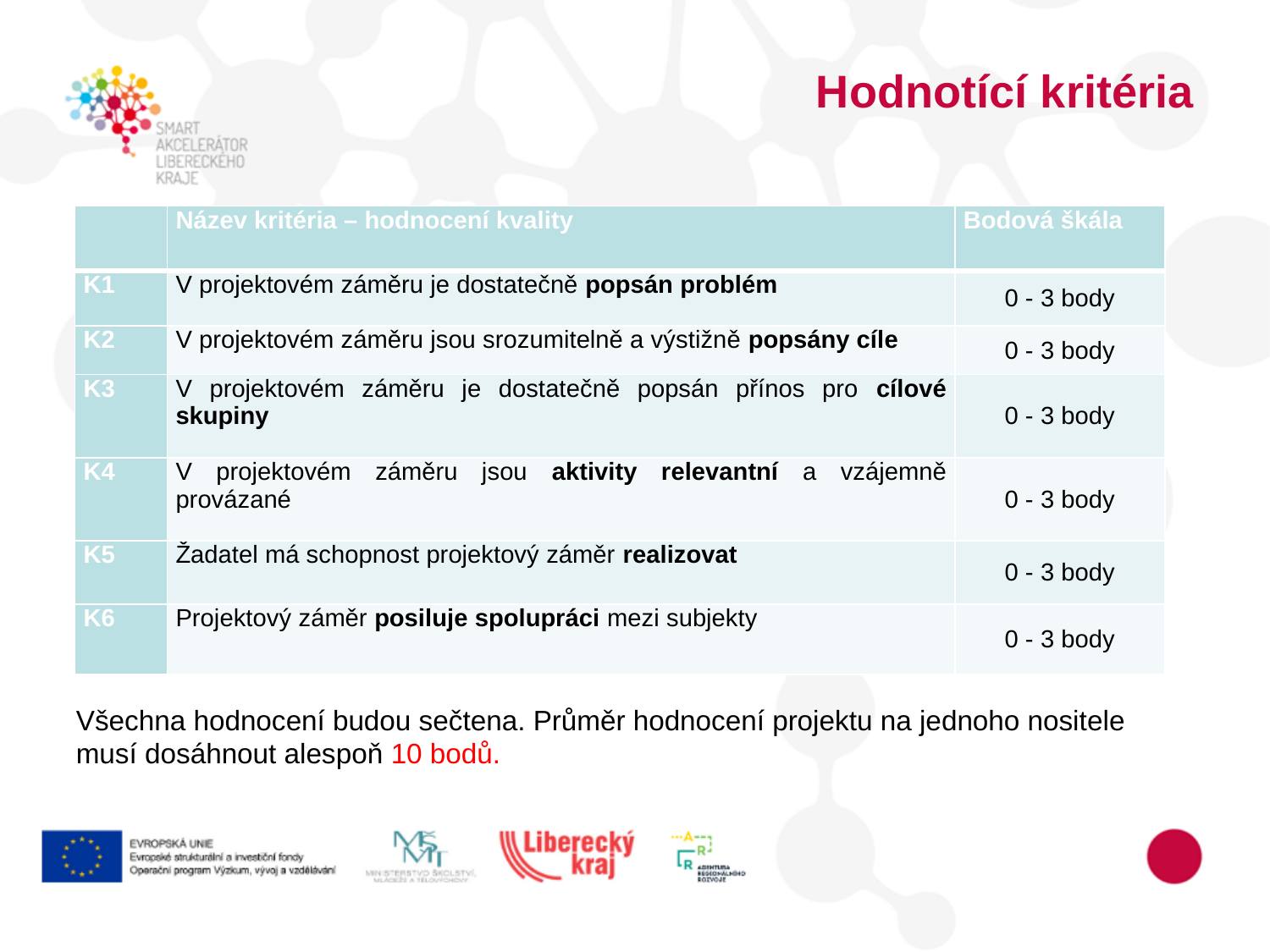

Hodnotící kritéria
|  | Název kritéria – hodnocení kvality | Bodová škála |
| --- | --- | --- |
| K1 | V projektovém záměru je dostatečně popsán problém | 0 - 3 body |
| K2 | V projektovém záměru jsou srozumitelně a výstižně popsány cíle | 0 - 3 body |
| K3 | V projektovém záměru je dostatečně popsán přínos pro cílové skupiny | 0 - 3 body |
| K4 | V projektovém záměru jsou aktivity relevantní a vzájemně provázané | 0 - 3 body |
| K5 | Žadatel má schopnost projektový záměr realizovat | 0 - 3 body |
| K6 | Projektový záměr posiluje spolupráci mezi subjekty | 0 - 3 body |
Všechna hodnocení budou sečtena. Průměr hodnocení projektu na jednoho nositele musí dosáhnout alespoň 10 bodů.